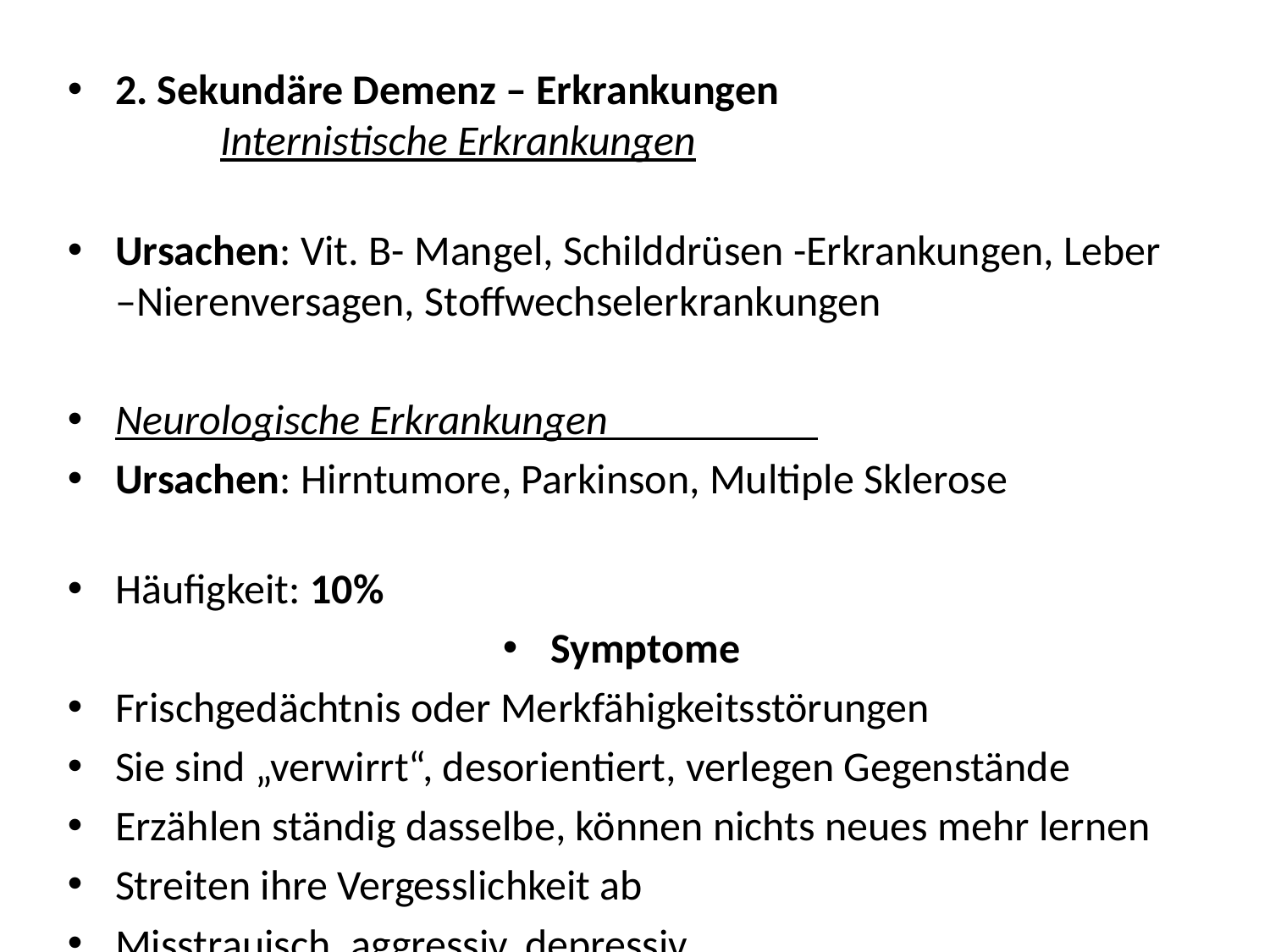

2. Sekundäre Demenz – Erkrankungen                                                      Internistische Erkrankungen
Ursachen: Vit. B- Mangel, Schilddrüsen -Erkrankungen, Leber –Nierenversagen, Stoffwechselerkrankungen

Neurologische Erkrankungen
Ursachen: Hirntumore, Parkinson, Multiple Sklerose
Häufigkeit: 10%
Symptome
Frischgedächtnis oder Merkfähigkeitsstörungen
Sie sind „verwirrt“, desorientiert, verlegen Gegenstände
Erzählen ständig dasselbe, können nichts neues mehr lernen
Streiten ihre Vergesslichkeit ab
Misstrauisch, aggressiv, depressiv